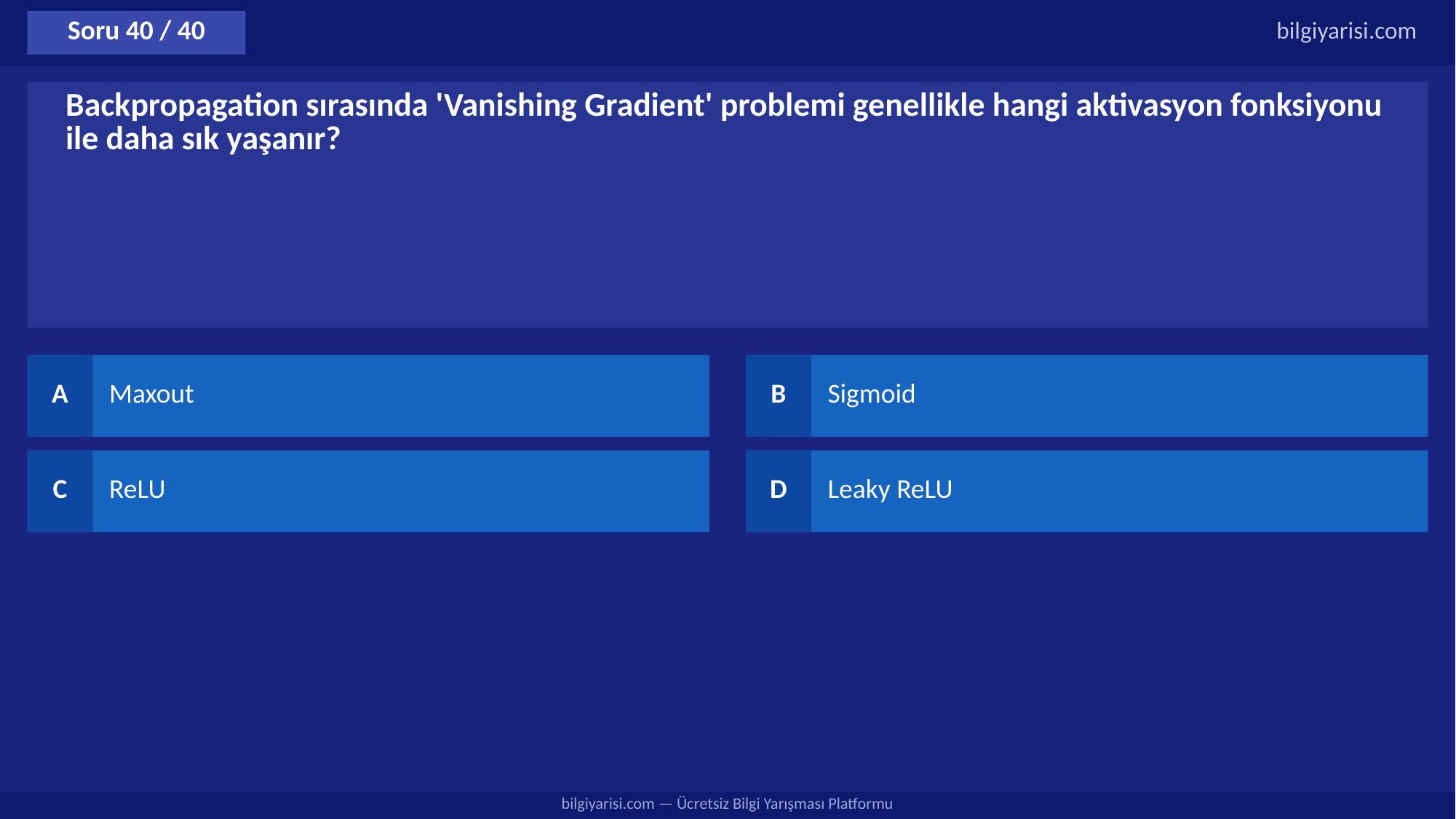

Soru 40 / 40
bilgiyarisi.com

Backpropagation sırasında 'Vanishing Gradient' problemi genellikle hangi aktivasyon fonksiyonu ile daha sık yaşanır?

A
Maxout

B
Sigmoid

C
ReLU

D
Leaky ReLU
bilgiyarisi.com — Ücretsiz Bilgi Yarışması Platformu